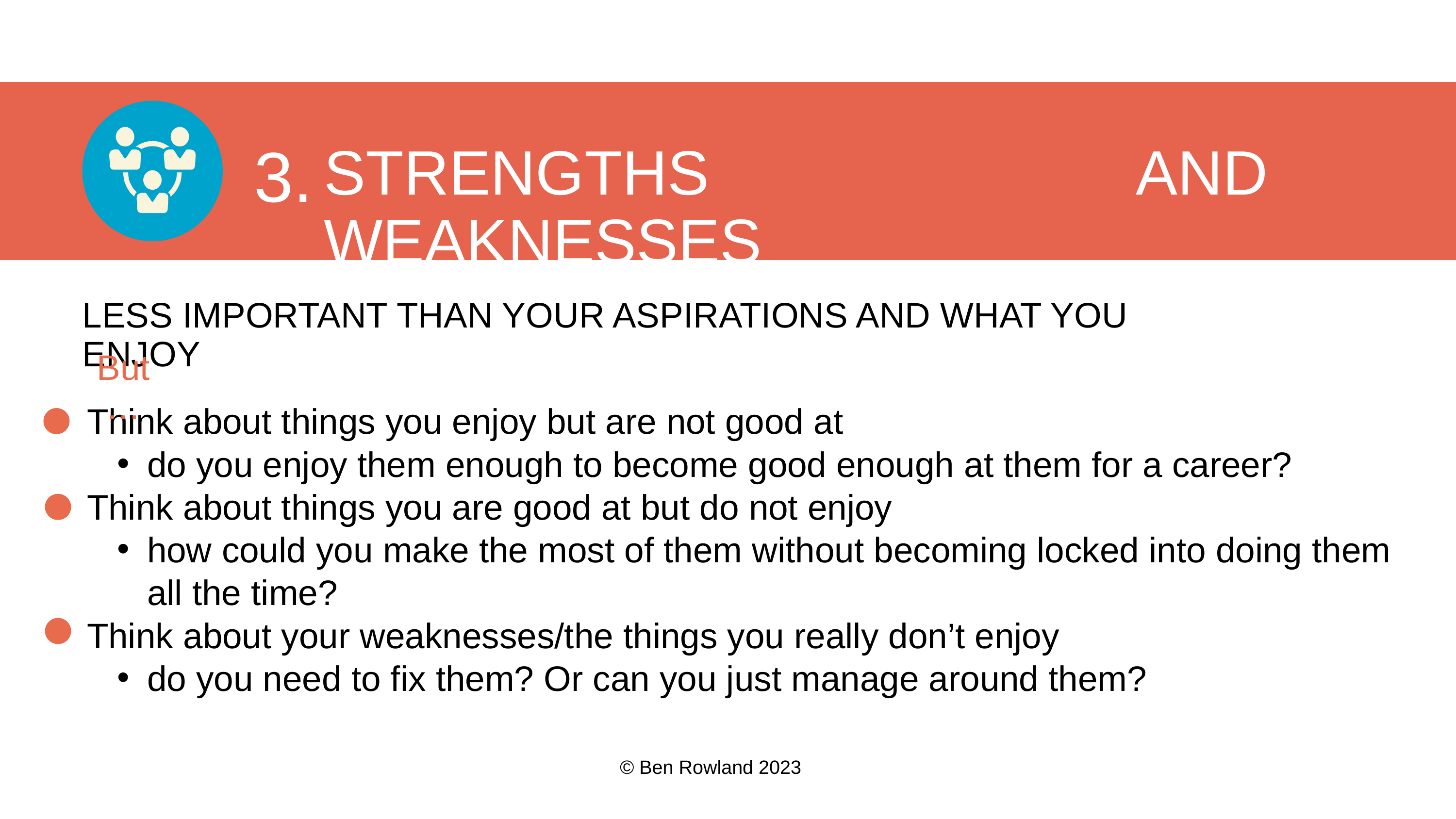

3.
STRENGTHS AND WEAKNESSES
LESS IMPORTANT THAN YOUR ASPIRATIONS AND WHAT YOU ENJOY
But…
Think about things you enjoy but are not good at
do you enjoy them enough to become good enough at them for a career?
Think about things you are good at but do not enjoy
how could you make the most of them without becoming locked into doing them all the time?
Think about your weaknesses/the things you really don’t enjoy
do you need to fix them? Or can you just manage around them?

© Ben Rowland 2023